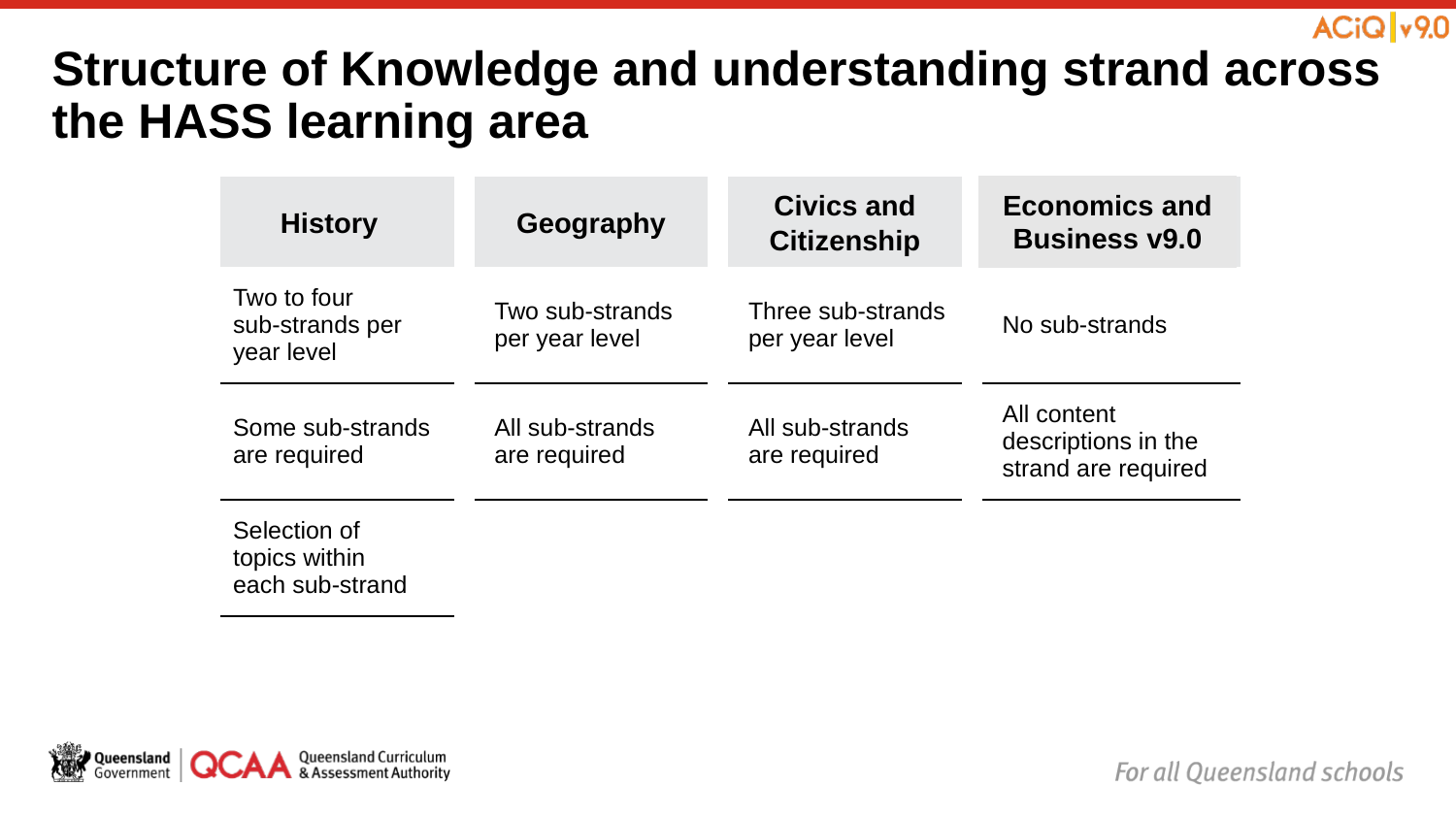

# Structure of Knowledge and understanding strand across the HASS learning area
| History |  | Geography |  | Civics and Citizenship |  | Economics and Business |
| --- | --- | --- | --- | --- | --- | --- |
| Two to four sub-strands per year level |  | Two sub-strands per year level |  | Three sub-strands per year level |  | No sub-strands |
| Some sub-strands are required |  | All sub-strands are required |  | All sub-strands are required |  | All content descriptions in the strand are required |
| Selection of topics within each sub-strand |  |  |  |  |  |  |
|  |  |  |  |  |  |  |

Economics and Business v9.0
Economics and Business v9.0